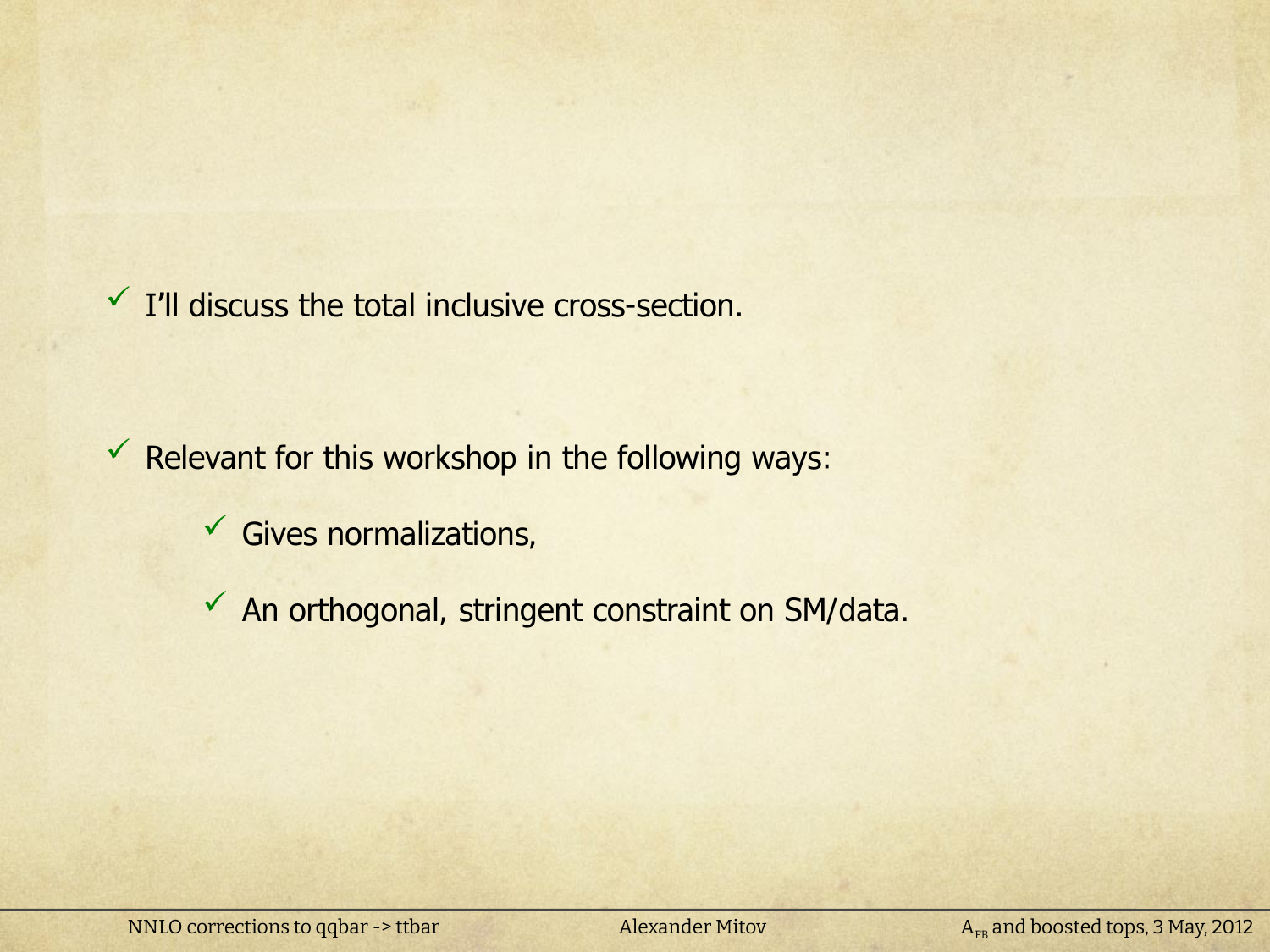

I’ll discuss the total inclusive cross-section.

 Relevant for this workshop in the following ways:

 Gives normalizations,

 An orthogonal, stringent constraint on SM/data.

NNLO corrections to qqbar -> ttbar                                               Alexander Mitov                                                   AFB and boosted tops, 3 May, 2012